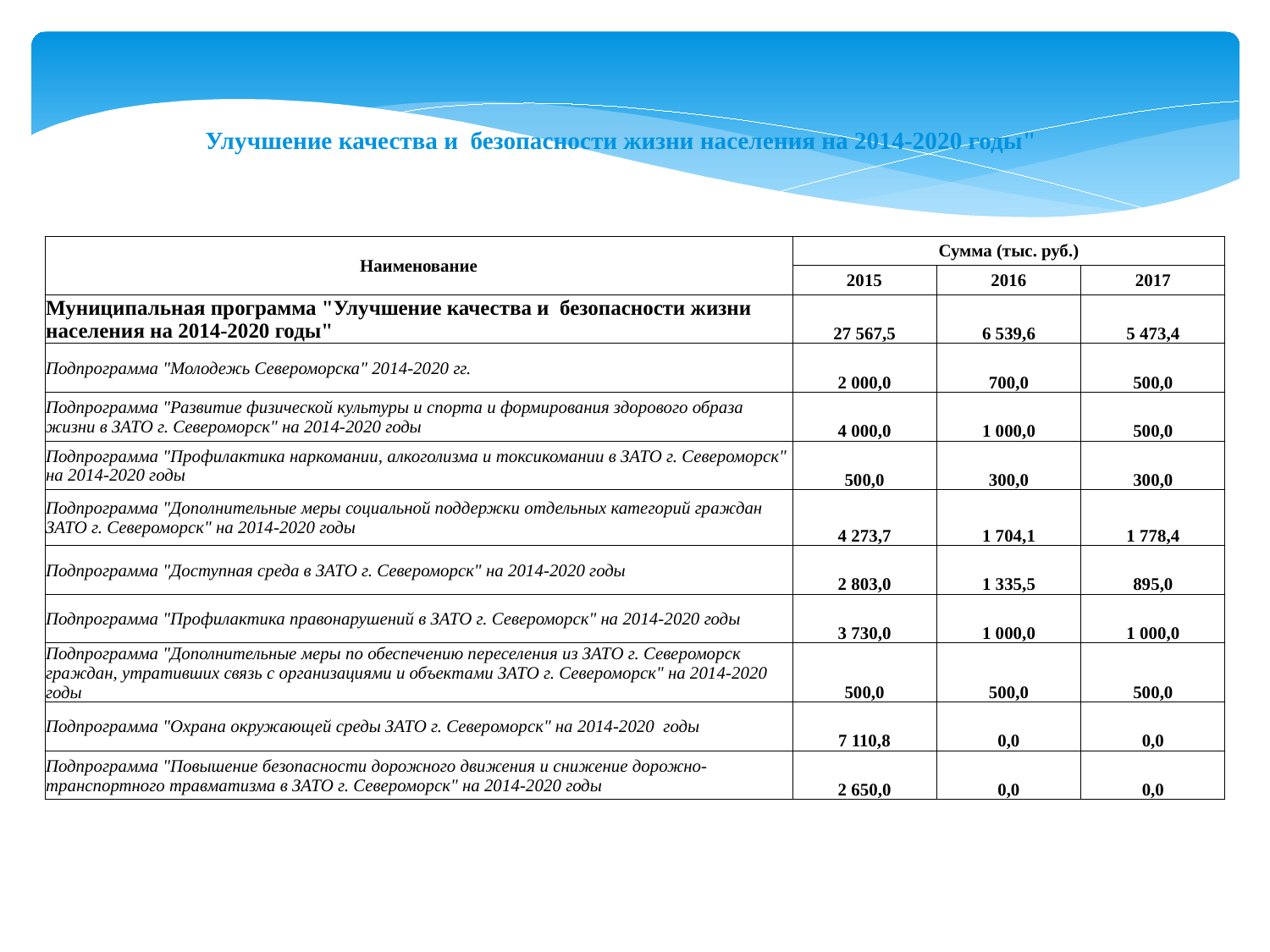

"Улучшение качества и  безопасности жизни населения на 2014-2020 годы"
| Наименование | Сумма (тыс. руб.) |  |  |
| --- | --- | --- | --- |
|  | 2015 | 2016 | 2017 |
| Муниципальная программа "Улучшение качества и безопасности жизни населения на 2014-2020 годы" | 27 567,5 | 6 539,6 | 5 473,4 |
| Подпрограмма "Молодежь Североморска" 2014-2020 гг. | 2 000,0 | 700,0 | 500,0 |
| Подпрограмма "Развитие физической культуры и спорта и формирования здорового образа жизни в ЗАТО г. Североморск" на 2014-2020 годы | 4 000,0 | 1 000,0 | 500,0 |
| Подпрограмма "Профилактика наркомании, алкоголизма и токсикомании в ЗАТО г. Североморск" на 2014-2020 годы | 500,0 | 300,0 | 300,0 |
| Подпрограмма "Дополнительные меры социальной поддержки отдельных категорий граждан ЗАТО г. Североморск" на 2014-2020 годы | 4 273,7 | 1 704,1 | 1 778,4 |
| Подпрограмма "Доступная среда в ЗАТО г. Североморск" на 2014-2020 годы | 2 803,0 | 1 335,5 | 895,0 |
| Подпрограмма "Профилактика правонарушений в ЗАТО г. Североморск" на 2014-2020 годы | 3 730,0 | 1 000,0 | 1 000,0 |
| Подпрограмма "Дополнительные меры по обеспечению переселения из ЗАТО г. Североморск граждан, утративших связь с организациями и объектами ЗАТО г. Североморск" на 2014-2020 годы | 500,0 | 500,0 | 500,0 |
| Подпрограмма "Охрана окружающей среды ЗАТО г. Североморск" на 2014-2020 годы | 7 110,8 | 0,0 | 0,0 |
| Подпрограмма "Повышение безопасности дорожного движения и снижение дорожно-транспортного травматизма в ЗАТО г. Североморск" на 2014-2020 годы | 2 650,0 | 0,0 | 0,0 |